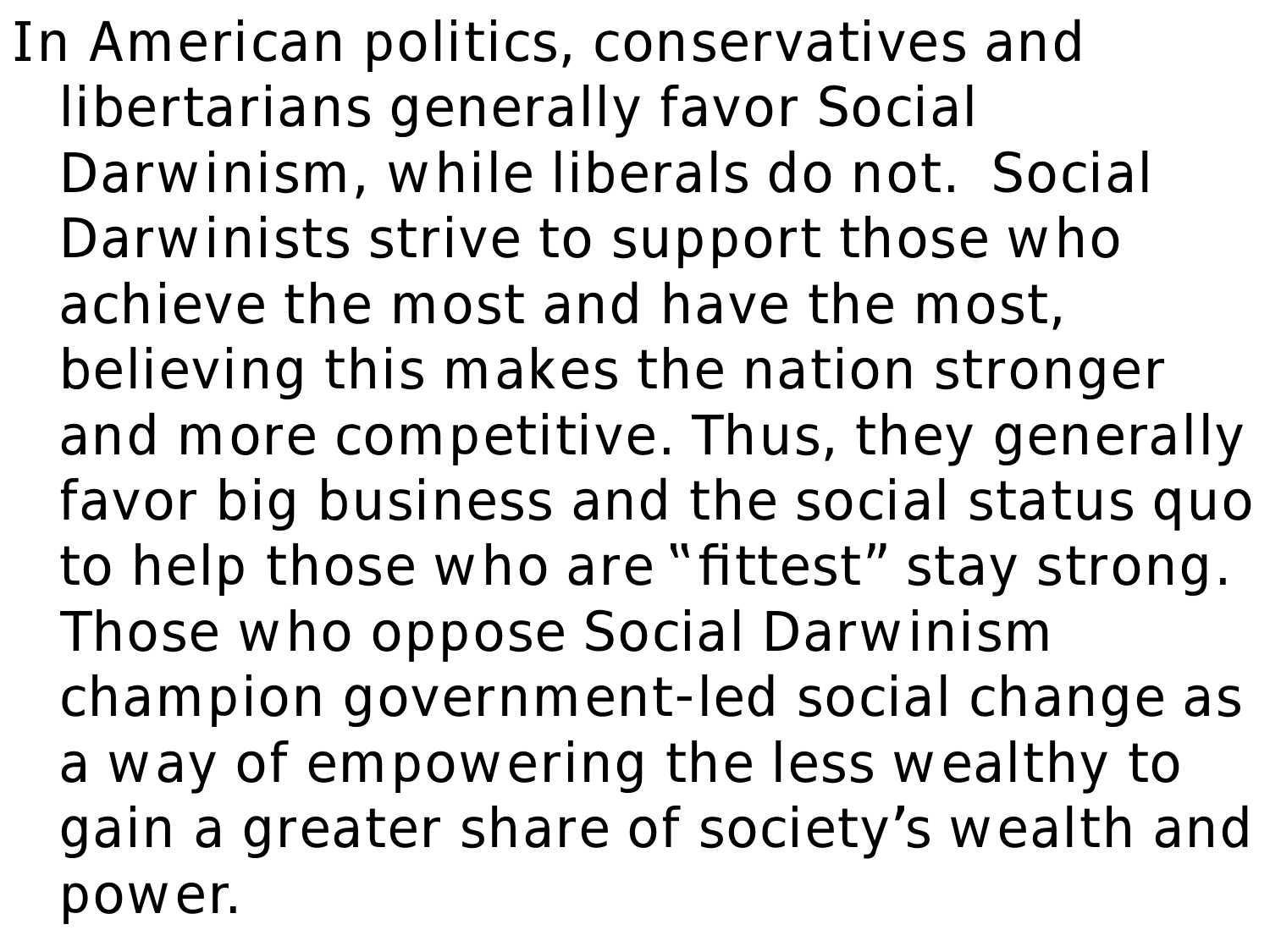

In American politics, conservatives and libertarians generally favor Social Darwinism, while liberals do not.  Social Darwinists strive to support those who achieve the most and have the most, believing this makes the nation stronger and more competitive. Thus, they generally favor big business and the social status quo to help those who are “fittest” stay strong.  Those who oppose Social Darwinism champion government-led social change as a way of empowering the less wealthy to gain a greater share of society’s wealth and power.